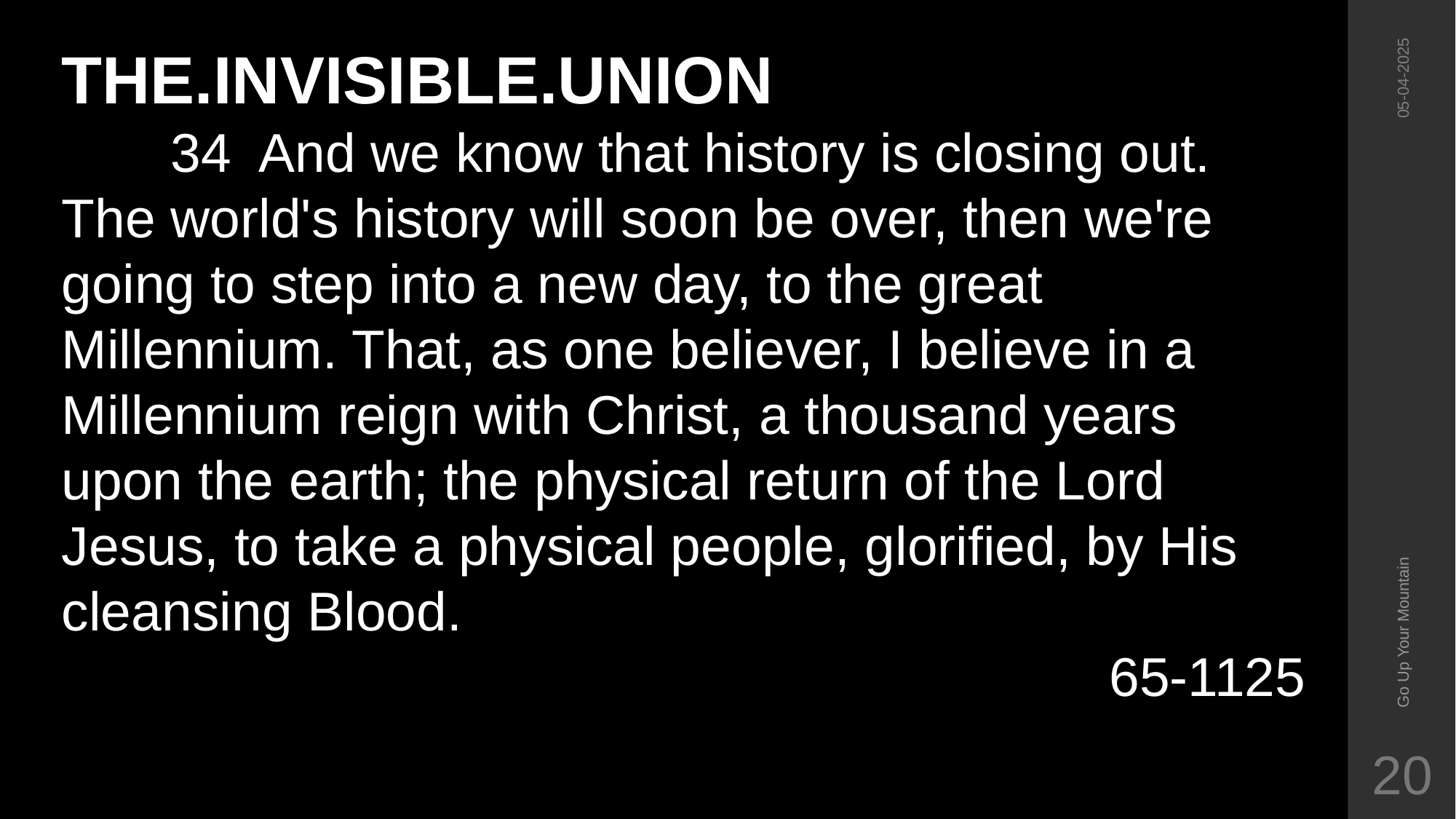

THE.INVISIBLE.UNION
	34  And we know that history is closing out. The world's history will soon be over, then we're going to step into a new day, to the great Millennium. That, as one believer, I believe in a Millennium reign with Christ, a thousand years upon the earth; the physical return of the Lord Jesus, to take a physical people, glorified, by His cleansing Blood.
65-1125
05-04-2025
Go Up Your Mountain
20